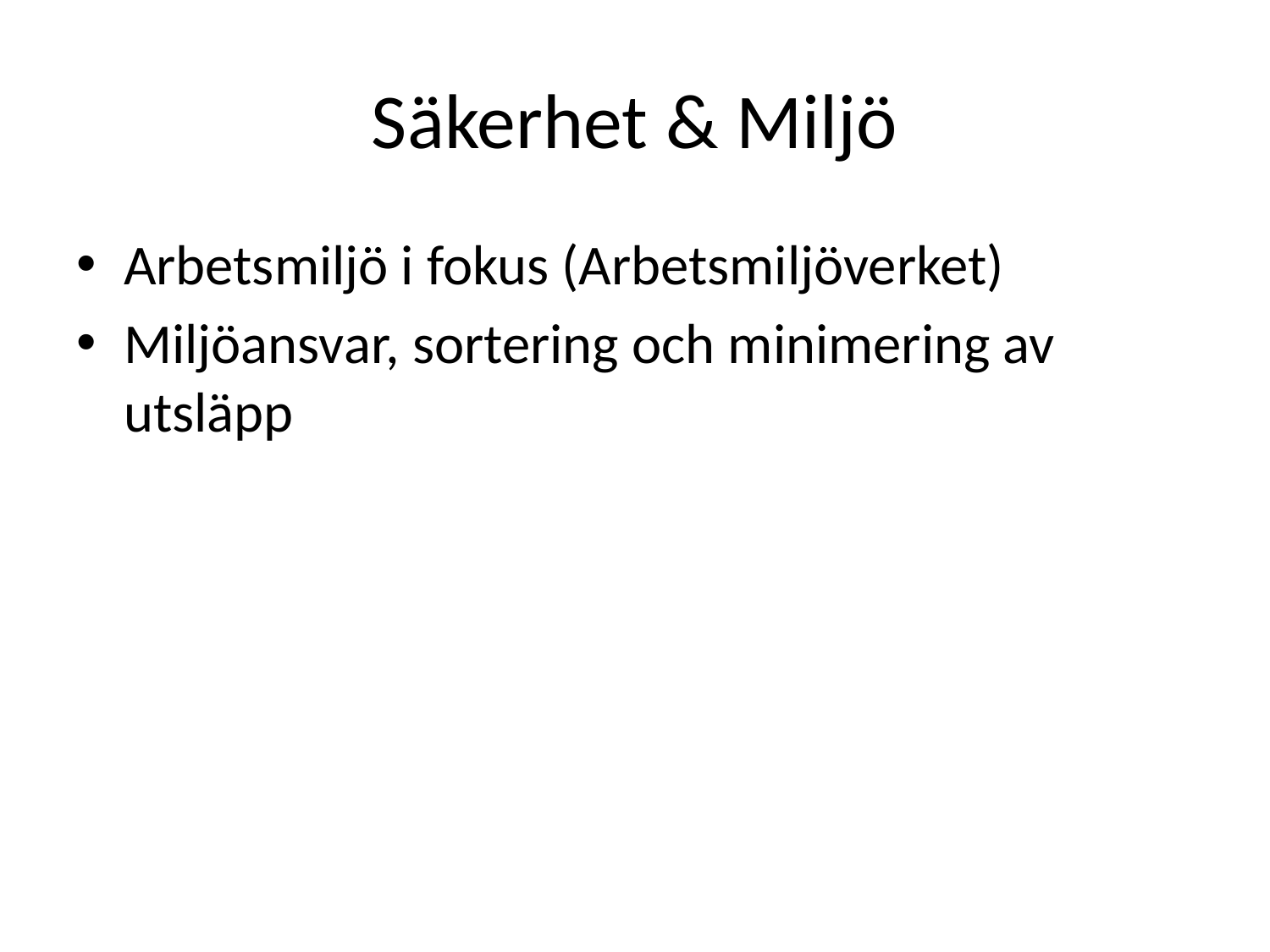

# Säkerhet & Miljö
Arbetsmiljö i fokus (Arbetsmiljöverket)
Miljöansvar, sortering och minimering av utsläpp